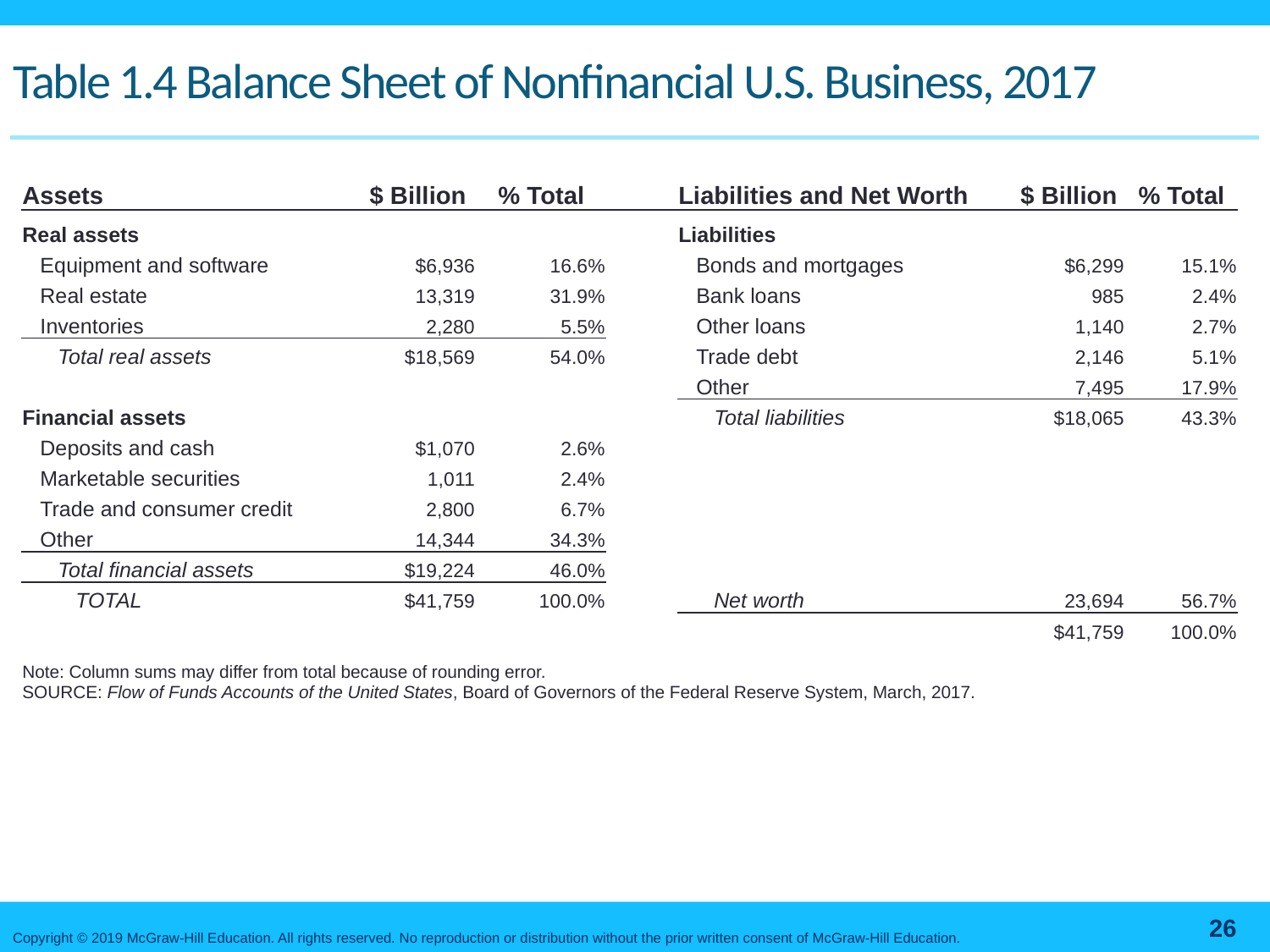

# Table 1.4 Balance Sheet of Nonfinancial U.S. Business, 2017
| Assets |  | $ Billion | % Total |  | Liabilities and Net Worth |  |  |  | $ Billion | % Total |
| --- | --- | --- | --- | --- | --- | --- | --- | --- | --- | --- |
| Real assets |  |  |  |  | Liabilities |  |  |  |  |  |
| Equipment and software |  | $6,936 | 16.6% |  | Bonds and mortgages |  |  |  | $6,299 | 15.1% |
| Real estate |  | 13,319 | 31.9% |  | Bank loans |  |  |  | 985 | 2.4% |
| Inventories |  | 2,280 | 5.5% |  | Other loans |  |  |  | 1,140 | 2.7% |
| Total real assets |  | $18,569 | 54.0% |  | Trade debt |  |  |  | 2,146 | 5.1% |
|  |  |  |  |  | Other |  |  |  | 7,495 | 17.9% |
| Financial assets |  |  |  |  | Total liabilities |  |  |  | $18,065 | 43.3% |
| Deposits and cash |  | $1,070 | 2.6% |  |  |  |  |  |  |  |
| Marketable securities |  | 1,011 | 2.4% |  |  |  |  |  |  |  |
| Trade and consumer credit |  | 2,800 | 6.7% |  |  |  |  |  |  |  |
| Other |  | 14,344 | 34.3% |  |  |  |  |  |  |  |
| Total financial assets |  | $19,224 | 46.0% |  |  |  |  |  |  |  |
| TOTAL |  | $41,759 | 100.0% |  | Net worth |  |  |  | 23,694 | 56.7% |
|  |  |  |  |  |  |  |  |  | $41,759 | 100.0% |
| Note: Column sums may differ from total because of rounding error. SOURCE: Flow of Funds Accounts of the United States, Board of Governors of the Federal Reserve System, March, 2017. |  |  |  |  |  |  |  |  |  |  |